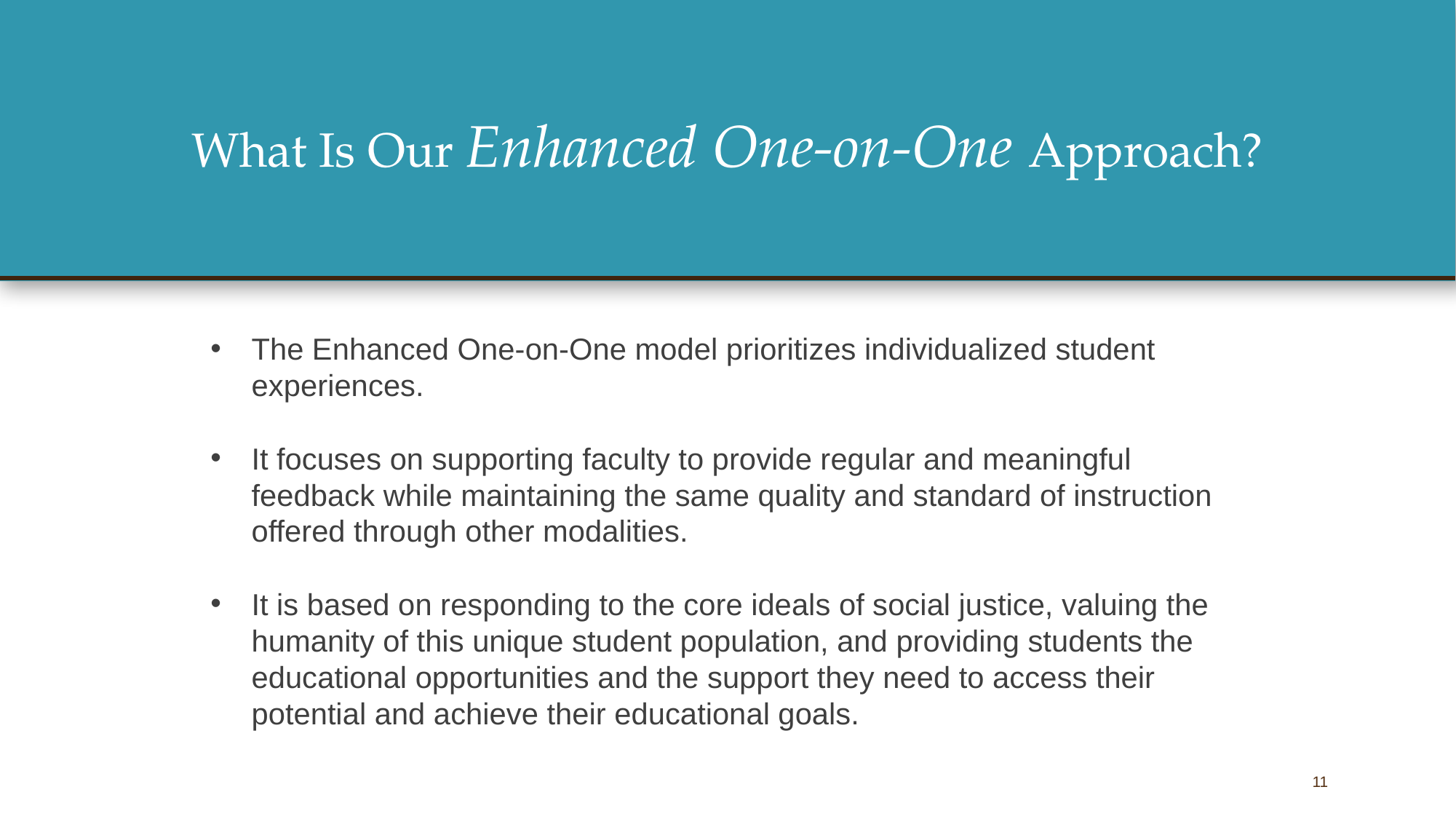

# What Is Our Enhanced One-on-One Approach?
The Enhanced One-on-One model prioritizes individualized student experiences.
It focuses on supporting faculty to provide regular and meaningful feedback while maintaining the same quality and standard of instruction offered through other modalities.
It is based on responding to the core ideals of social justice, valuing the humanity of this unique student population, and providing students the educational opportunities and the support they need to access their potential and achieve their educational goals.

11